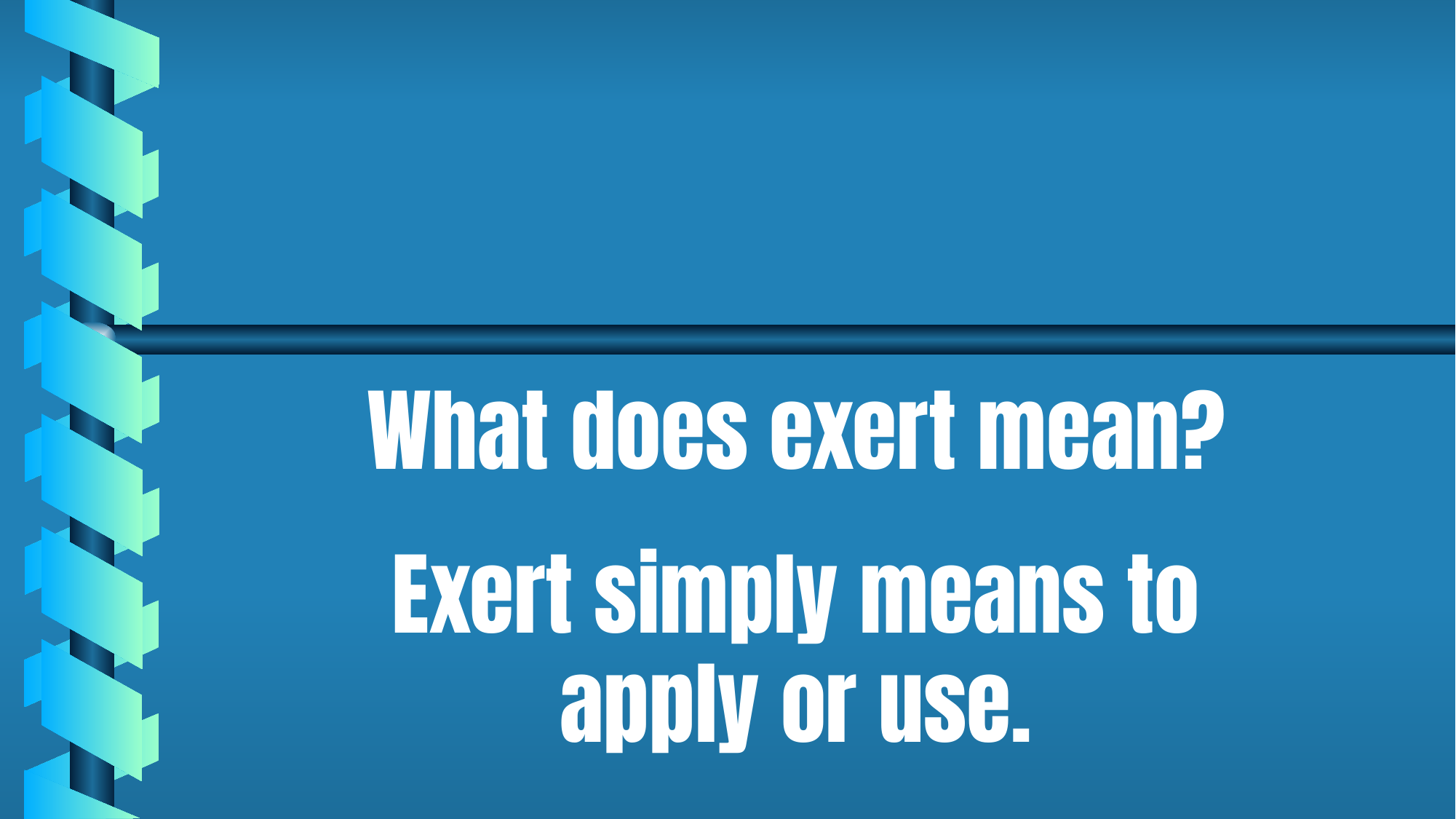

What does exert mean?
Exert simply means to apply or use.